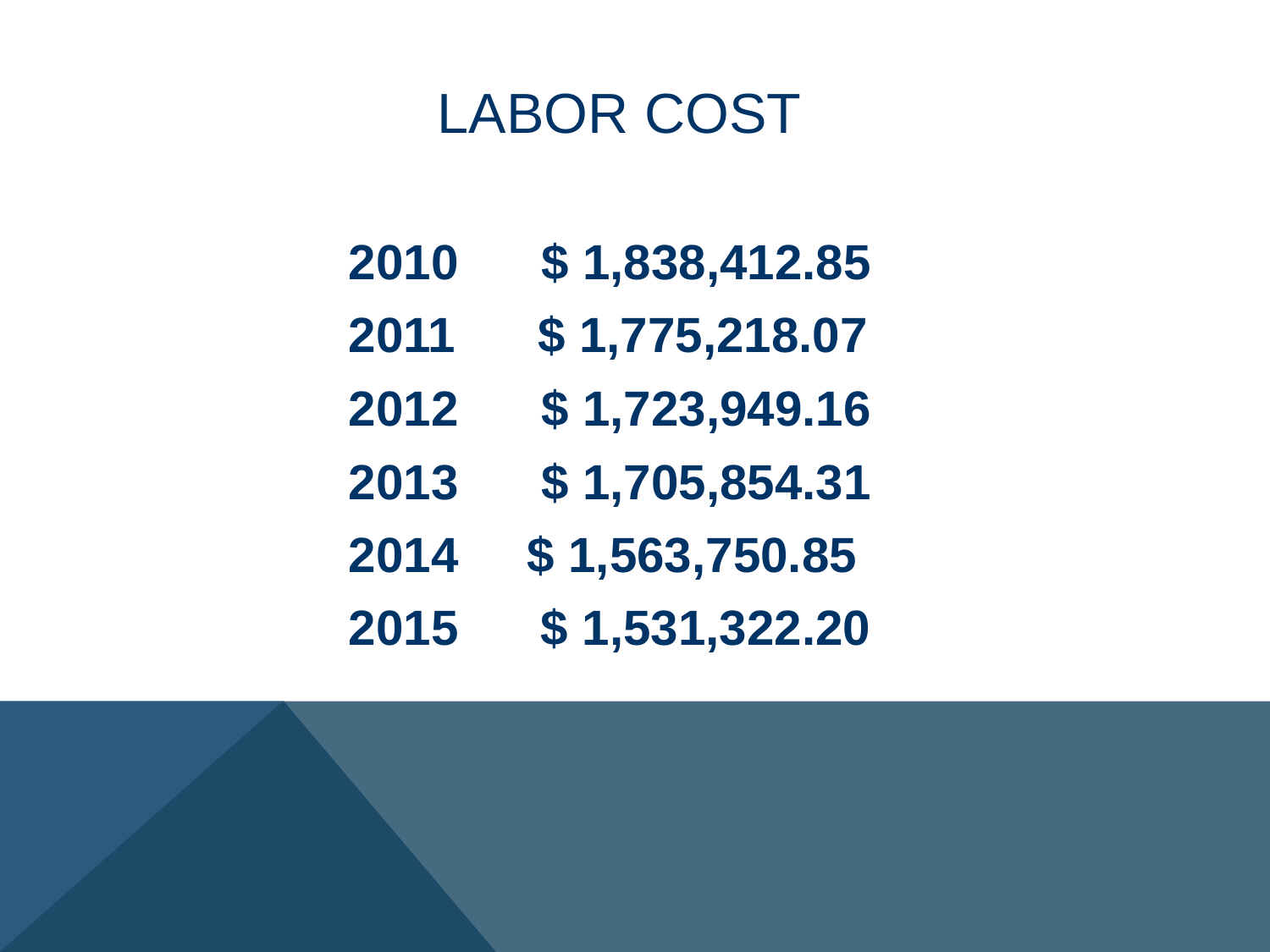

# Labor Cost

      $ 1,838,412.85
2011      $ 1,775,218.07
      $ 1,723,949.16
      $ 1,705,854.31
2014     $ 1,563,750.85
2015      $ 1,531,322.20